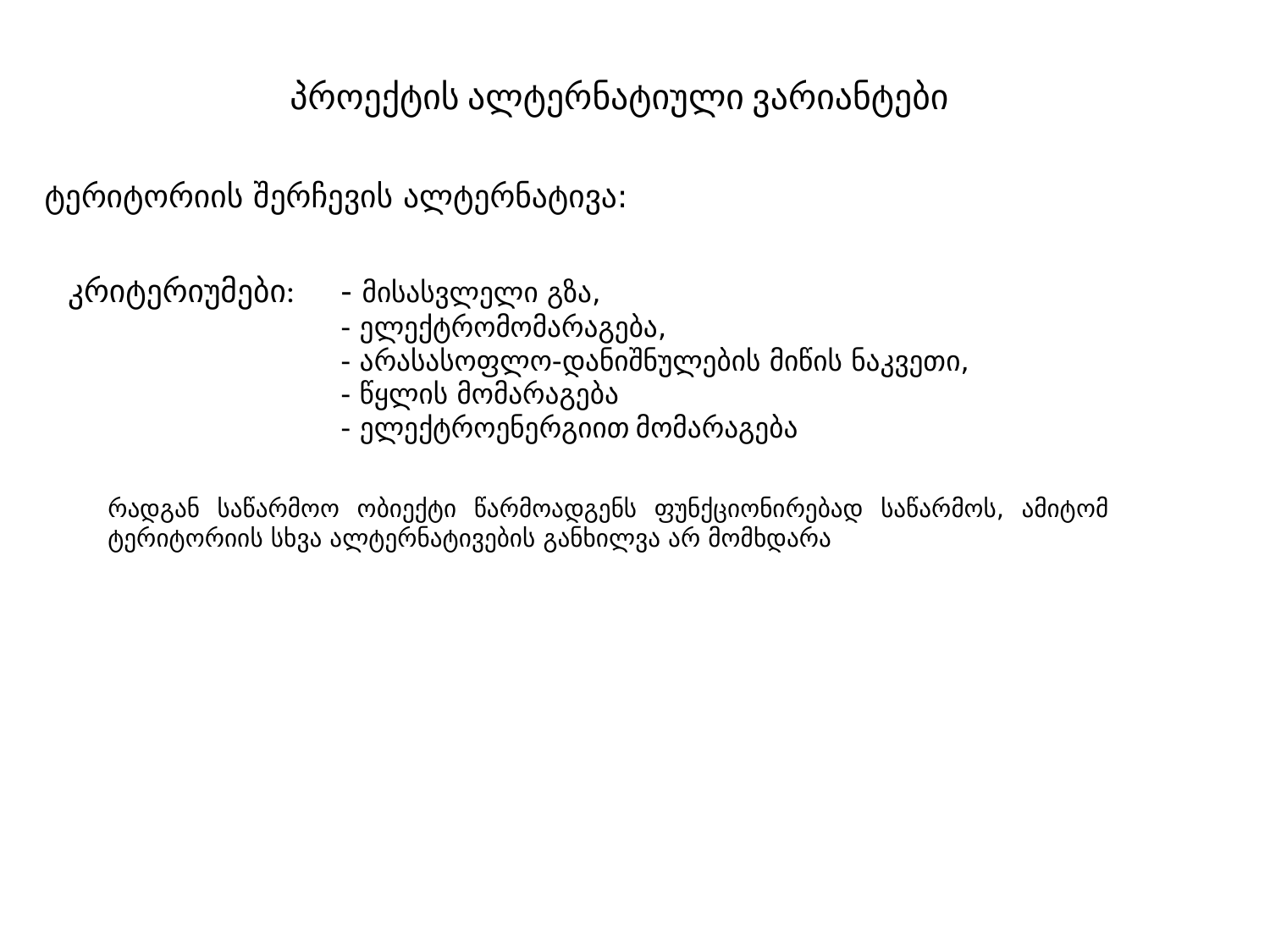

# პროექტის ალტერნატიული ვარიანტები
ტერიტორიის შერჩევის ალტერნატივა:
კრიტერიუმები:
- მისასვლელი გზა,
- ელექტრომომარაგება,
- არასასოფლო-დანიშნულების მიწის ნაკვეთი,
- წყლის მომარაგება
- ელექტროენერგიით მომარაგება
რადგან საწარმოო ობიექტი წარმოადგენს ფუნქციონირებად საწარმოს, ამიტომ ტერიტორიის სხვა ალტერნატივების განხილვა არ მომხდარა